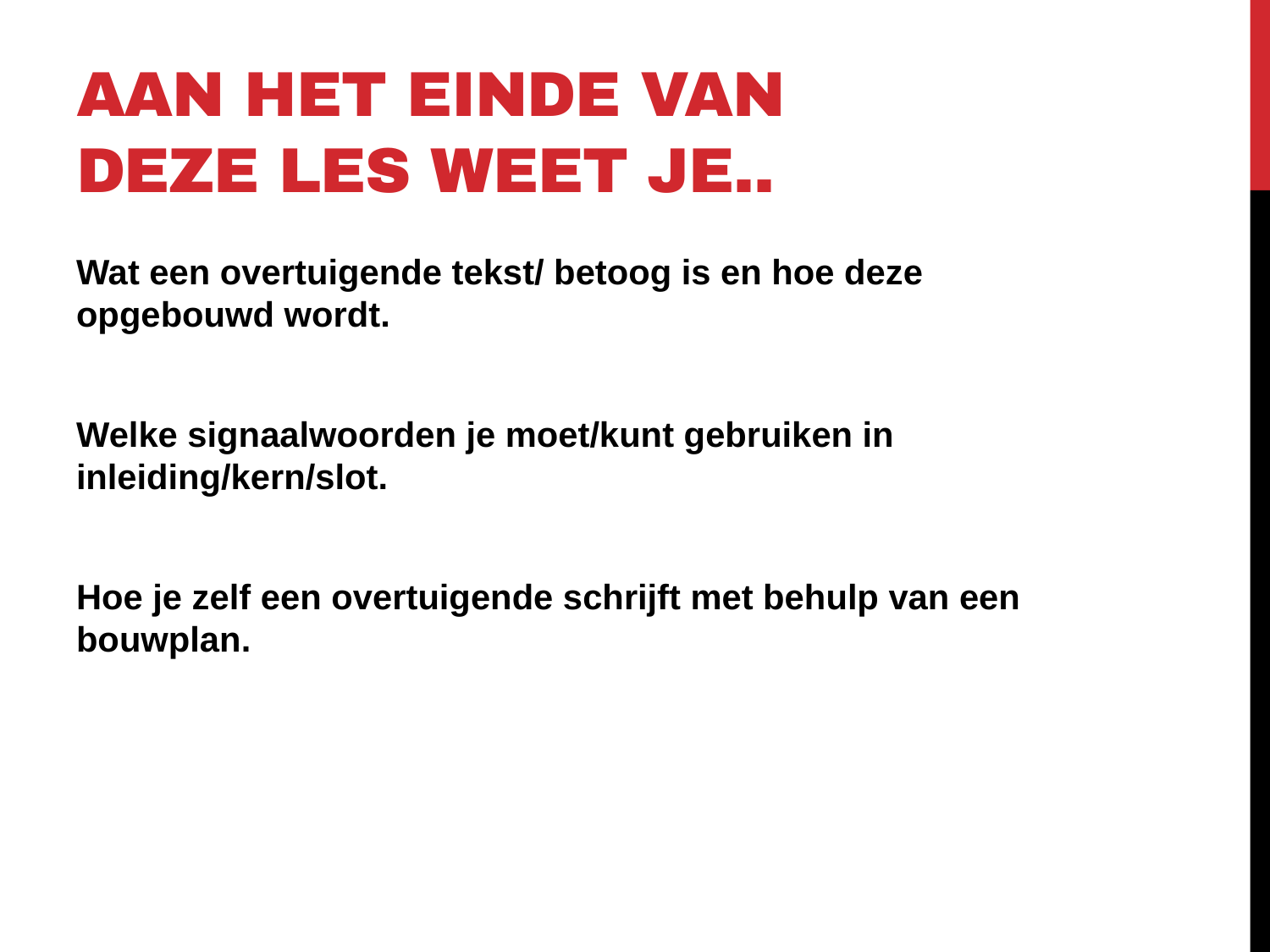

# Aan het einde van deze les weet je..
Wat een overtuigende tekst/ betoog is en hoe deze opgebouwd wordt.

Welke signaalwoorden je moet/kunt gebruiken in inleiding/kern/slot.

Hoe je zelf een overtuigende schrijft met behulp van een bouwplan.